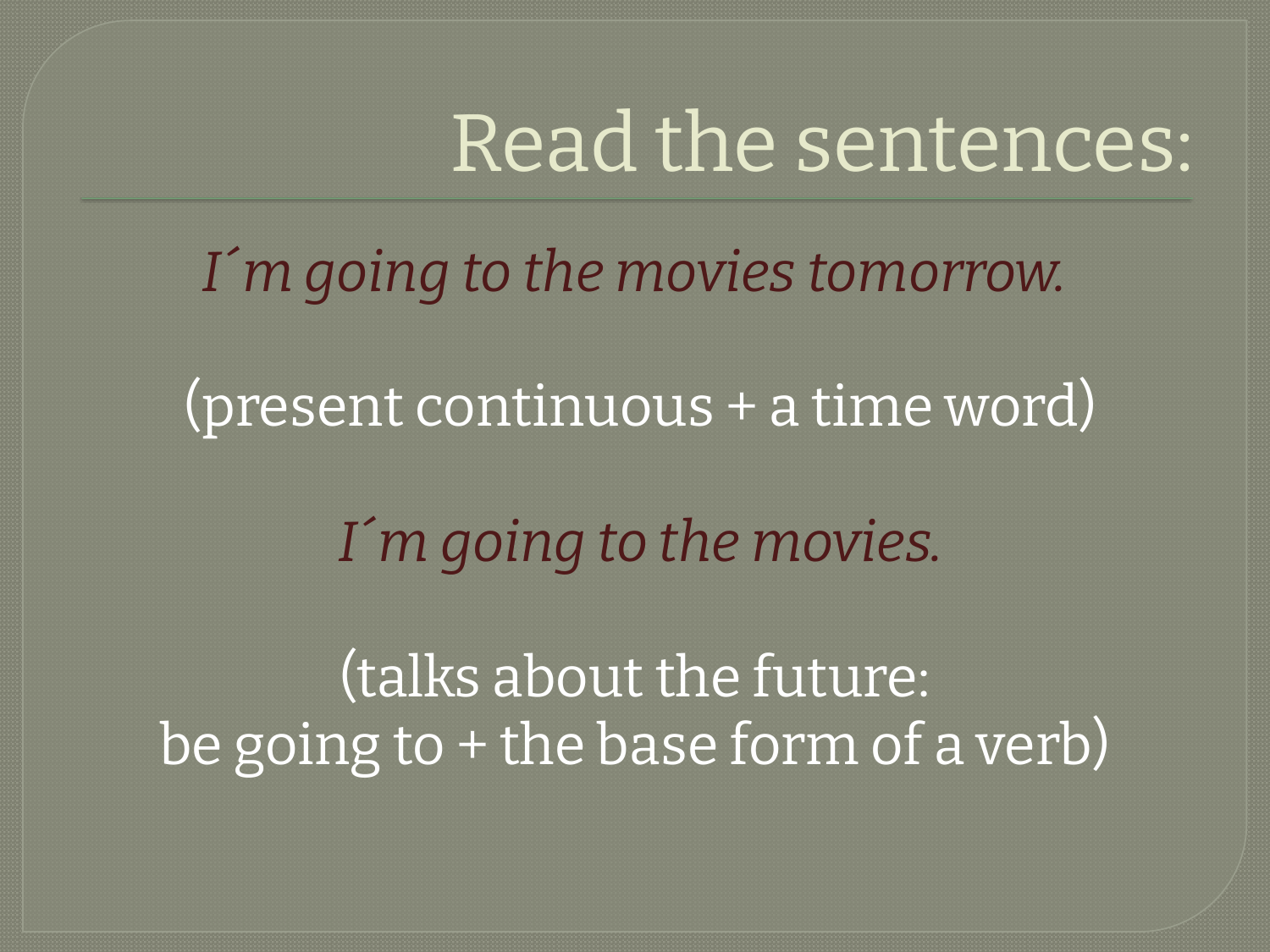

# Read the sentences:
I´m going to the movies tomorrow.

 (present continuous + a time word)

 I´m going to the movies.

(talks about the future:
be going to + the base form of a verb)